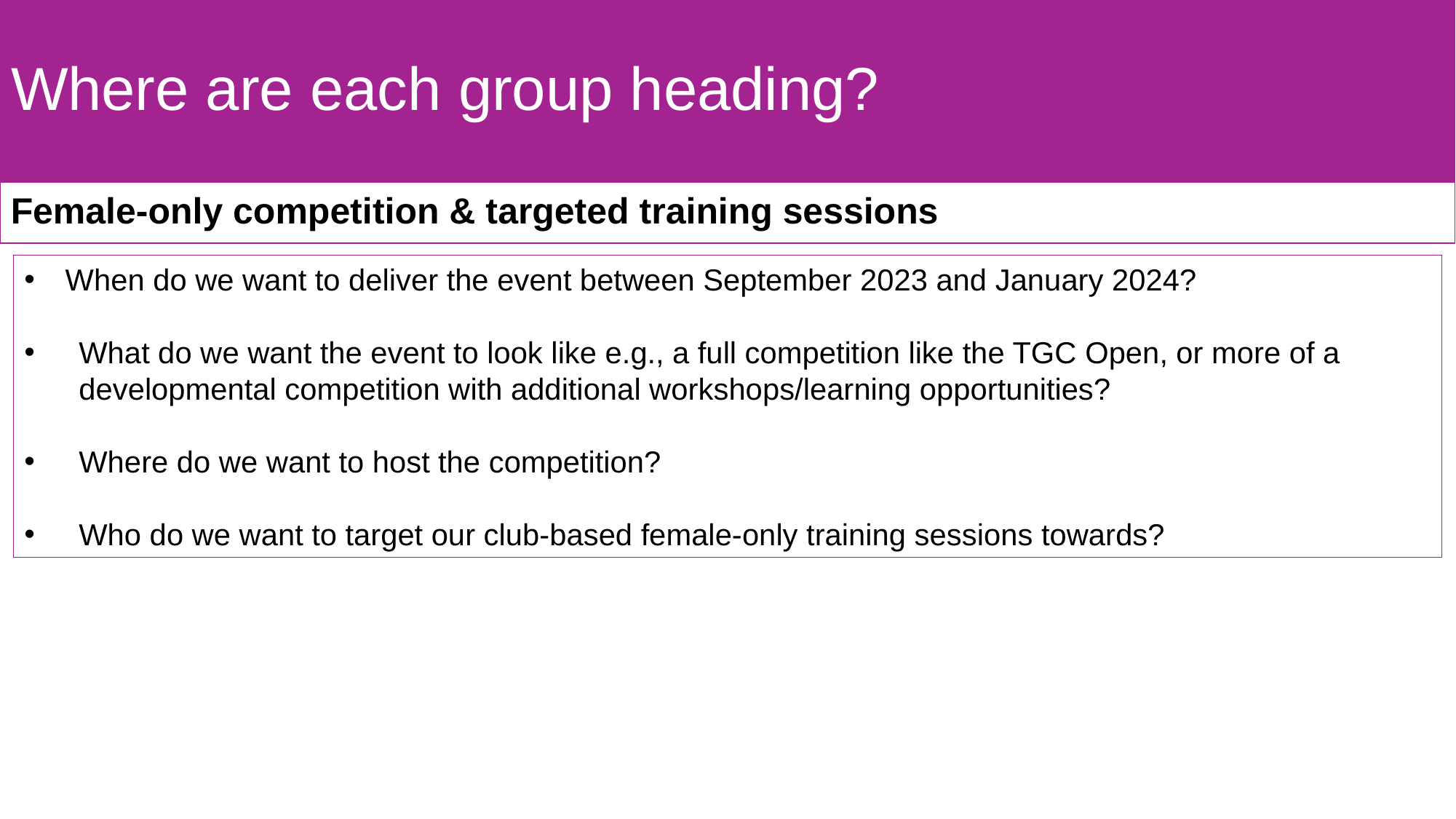

Where are each group heading?
Female-only competition & targeted training sessions

When do we want to deliver the event between September 2023 and January 2024?

What do we want the event to look like e.g., a full competition like the TGC Open, or more of a developmental competition with additional workshops/learning opportunities?

Where do we want to host the competition?

Who do we want to target our club-based female-only training sessions towards?